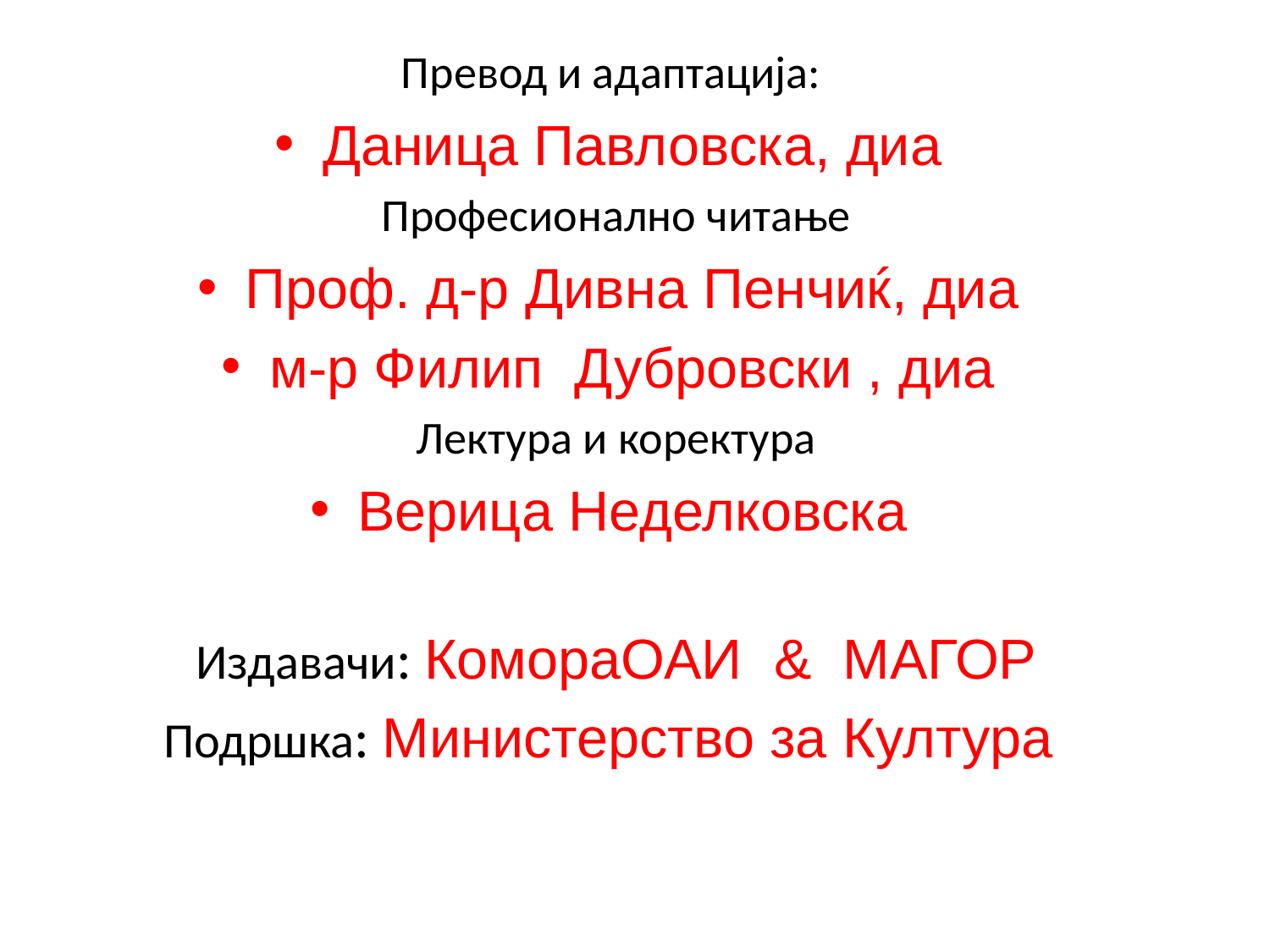

Превод и адаптација:
Даница Павловска, диа
Професионално читање
Проф. д-р Дивна Пенчиќ, диа
м-р Филип  Дубровски , диа
Лектура и коректура
Верица Неделковска

Издавачи: КомораОАИ  &  МАГОР
Подршка: Министерство за Култура